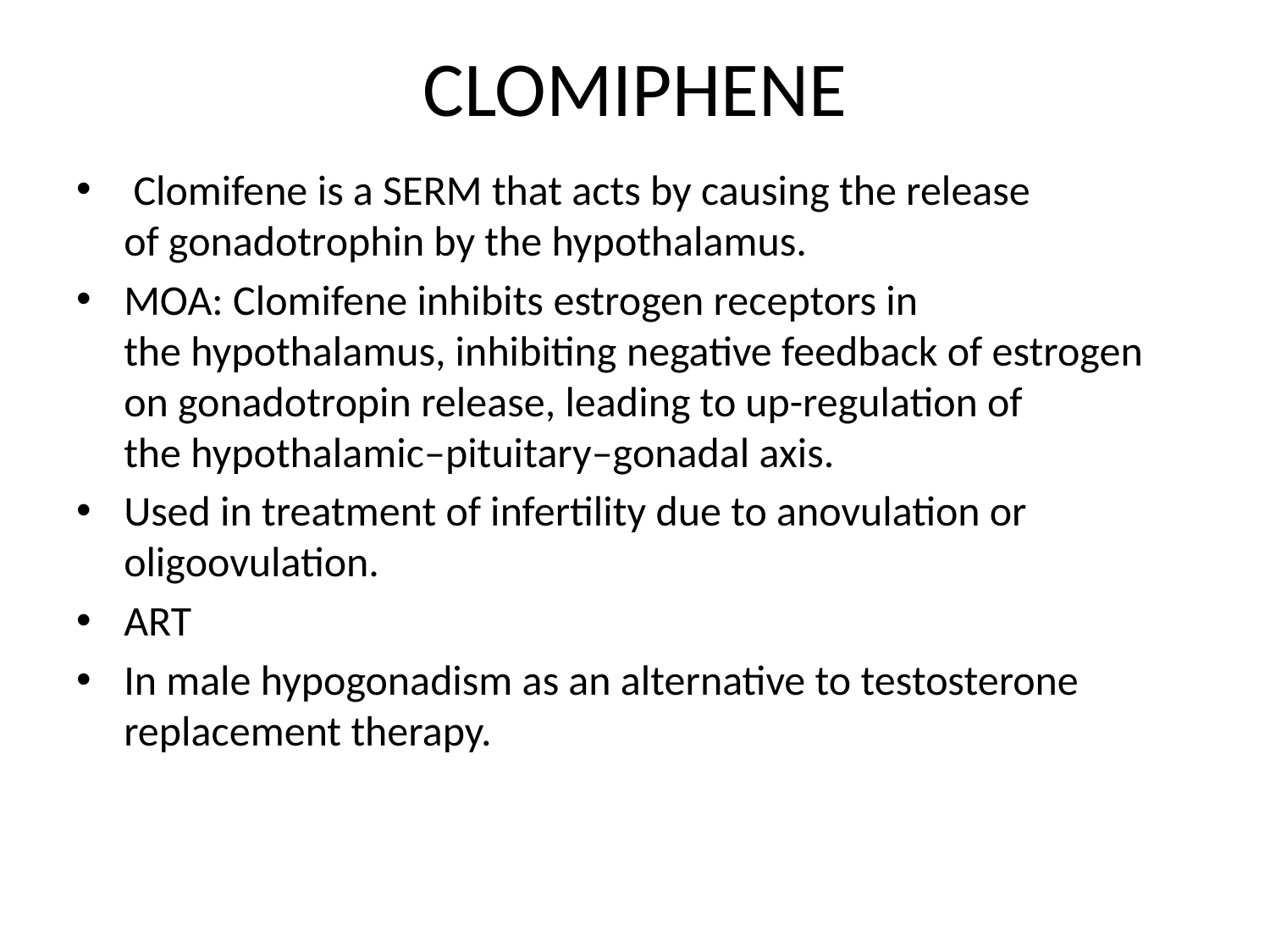

# CLOMIPHENE
 Clomifene is a SERM that acts by causing the release of gonadotrophin by the hypothalamus.
MOA: Clomifene inhibits estrogen receptors in the hypothalamus, inhibiting negative feedback of estrogen on gonadotropin release, leading to up-regulation of the hypothalamic–pituitary–gonadal axis.
Used in treatment of infertility due to anovulation or oligoovulation.
ART
In male hypogonadism as an alternative to testosterone replacement therapy.